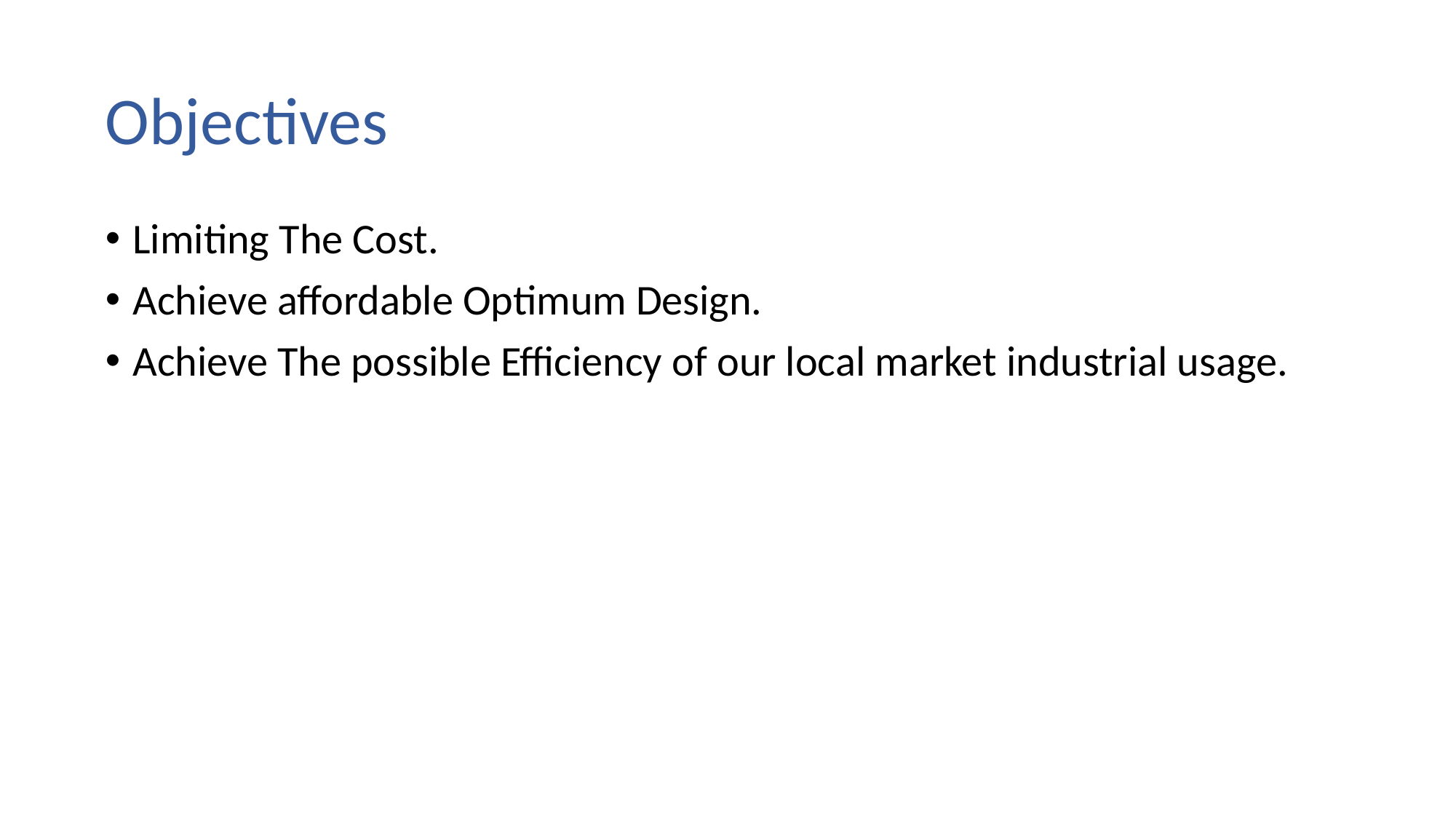

# Objectives
Limiting The Cost.
Achieve affordable Optimum Design.
Achieve The possible Efficiency of our local market industrial usage.
5